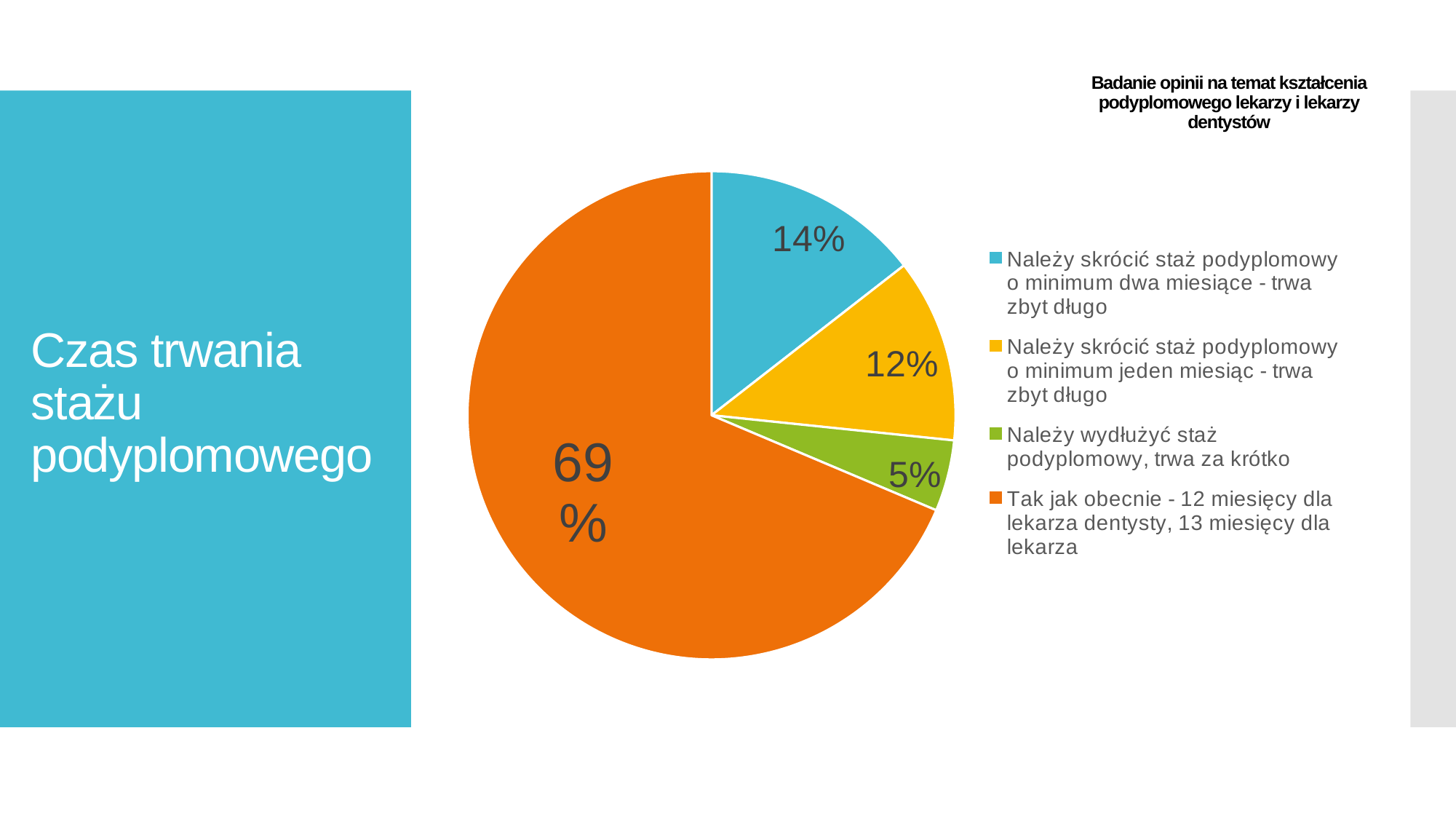

Badanie opinii na temat kształcenia podyplomowego lekarzy i lekarzy dentystów

### Chart

| Category | REZYDENT | SPECJALISTA | STAŻYSTA | STUDENT |
|---|---|---|---|---|
| Należy skrócić staż podyplomowy o minimum dwa miesiące - trwa zbyt długo | 132.0 | 44.0 | 98.0 | 50.0 |
| Należy skrócić staż podyplomowy o minimum jeden miesiąc - trwa zbyt długo | 111.0 | 35.0 | 66.0 | 65.0 |
| Należy wydłużyć staż podyplomowy, trwa za krótko | 43.0 | 15.0 | 20.0 | 14.0 |
| Tak jak obecnie - 12 miesięcy dla lekarza dentysty, 13 miesięcy dla lekarza | 626.0 | 178.0 | 211.0 | 145.0 |
# Czas trwania stażu podyplomowego